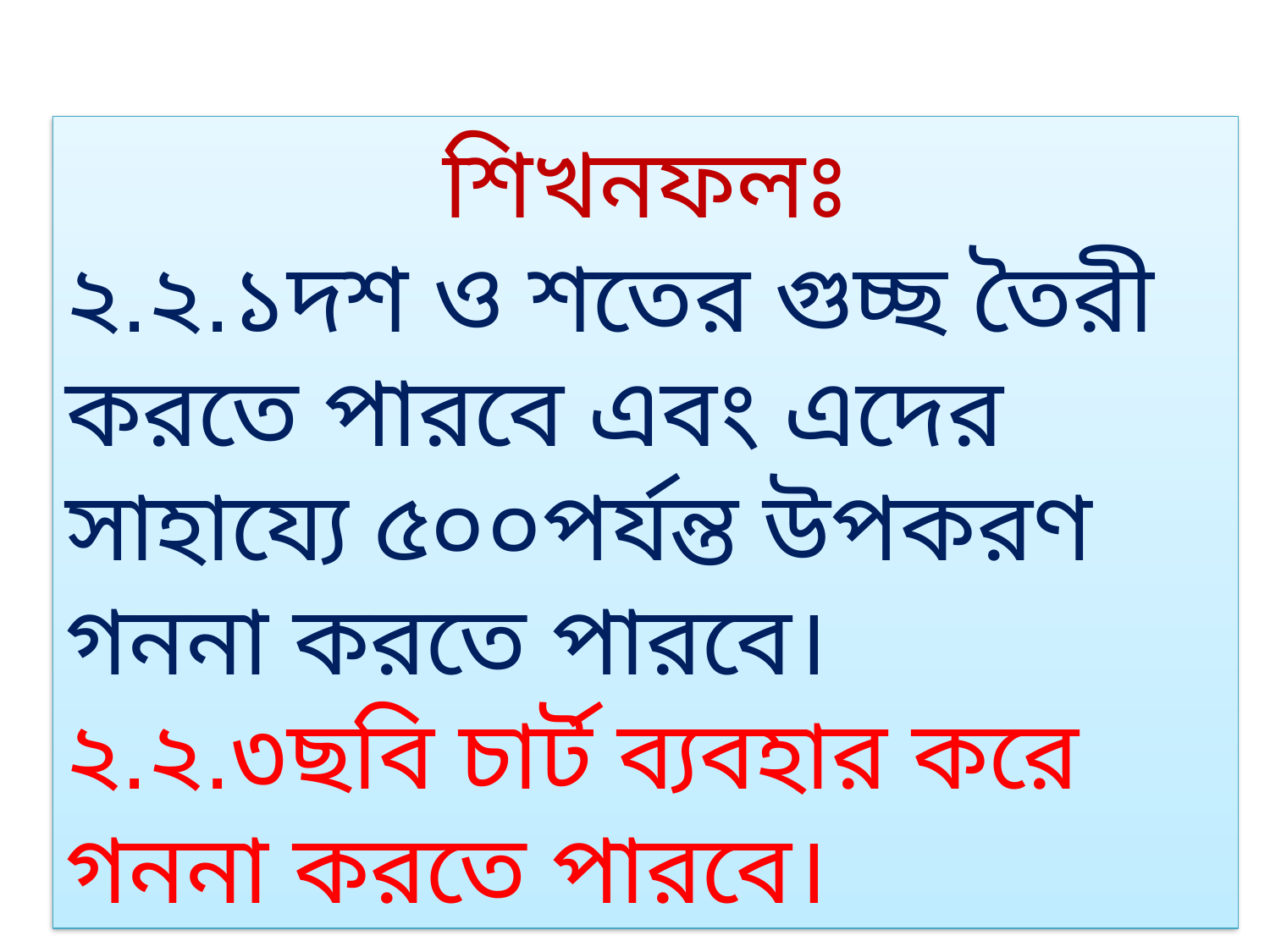

শিখনফলঃ
২.২.১দশ ও শতের গুচ্ছ তৈরী করতে পারবে এবং এদের সাহায্যে ৫০০পর্যন্ত উপকরণ গননা করতে পারবে।
২.২.৩ছবি চার্ট ব্যবহার করে গননা করতে পারবে।